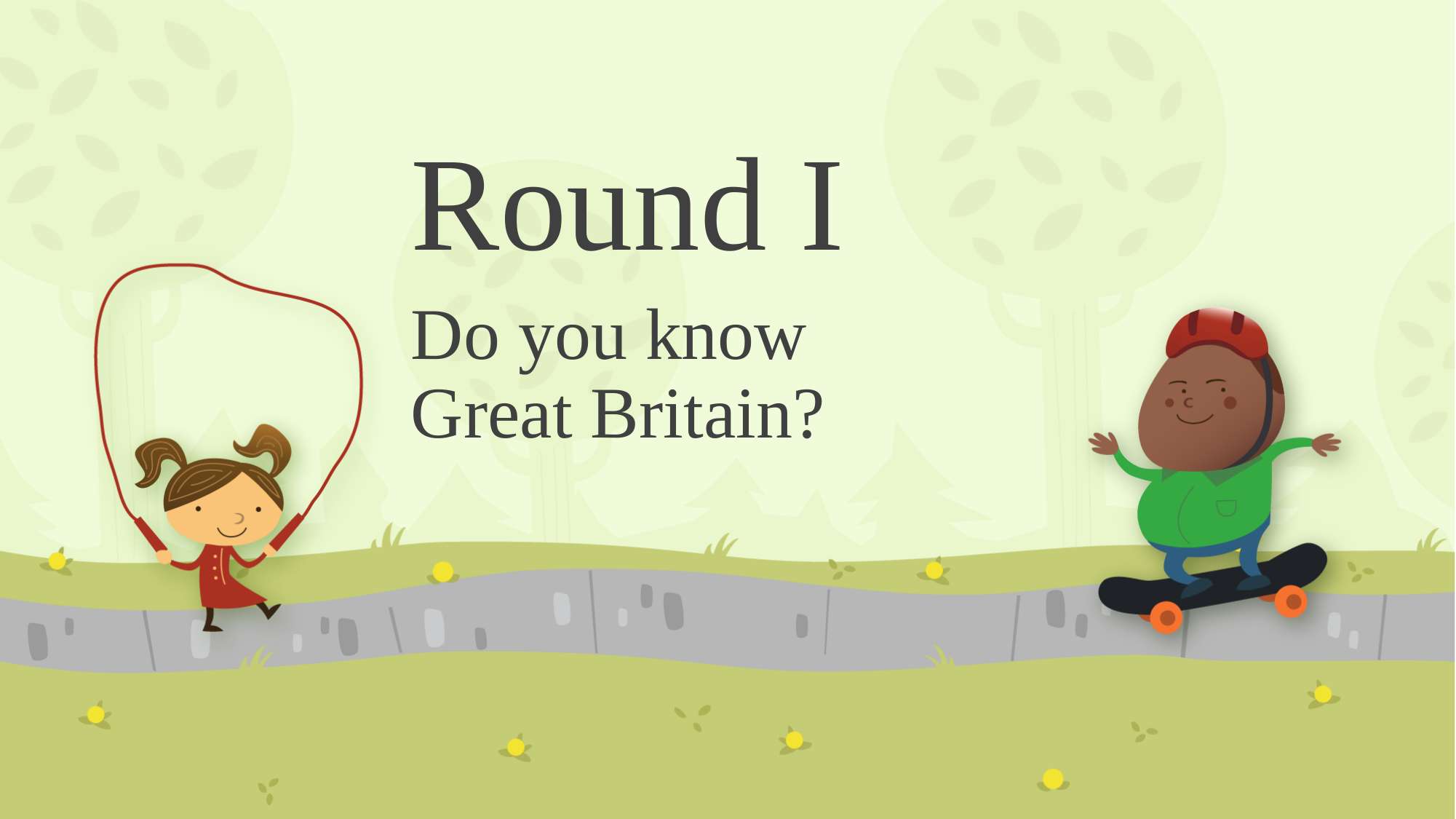

# Round I
Do you know Great Britain?